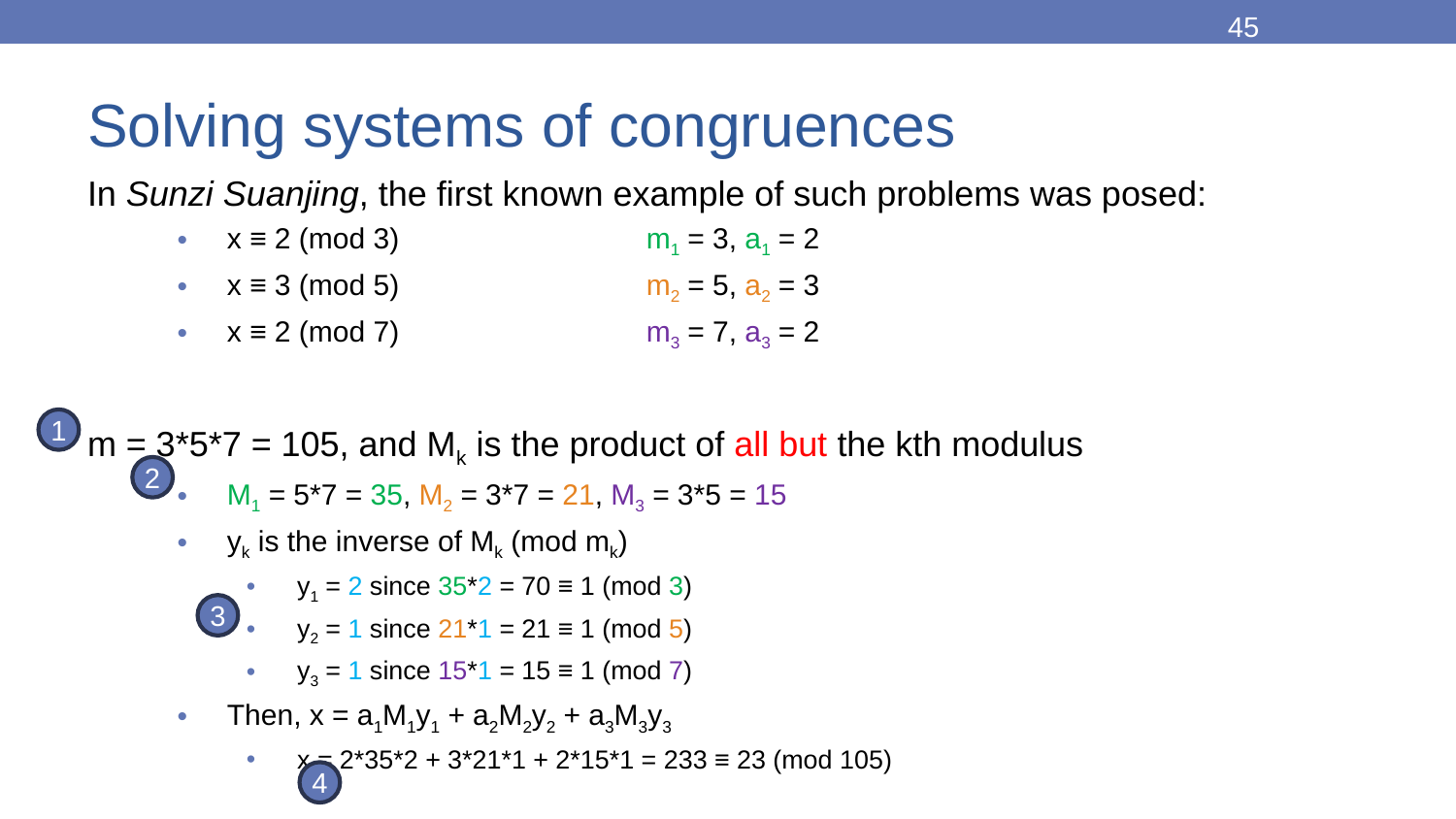

45
# Solving systems of congruences
In Sunzi Suanjing, the first known example of such problems was posed:
x ≡ 2 (mod 3)	m1 = 3, a1 = 2
x ≡ 3 (mod 5)	m2 = 5, a2 = 3
x ≡ 2 (mod 7)	m3 = 7, a3 = 2

m = 3*5*7 = 105, and Mk is the product of all but the kth modulus
M1 = 5*7 = 35, M2 = 3*7 = 21, M3 = 3*5 = 15
yk is the inverse of Mk (mod mk)
y1 = 2 since 35*2 = 70 ≡ 1 (mod 3)
y2 = 1 since 21*1 = 21 ≡ 1 (mod 5)
y3 = 1 since 15*1 = 15 ≡ 1 (mod 7)
Then, x = a1M1y1 + a2M2y2 + a3M3y3
x = 2*35*2 + 3*21*1 + 2*15*1 = 233 ≡ 23 (mod 105)
1
2
3
4